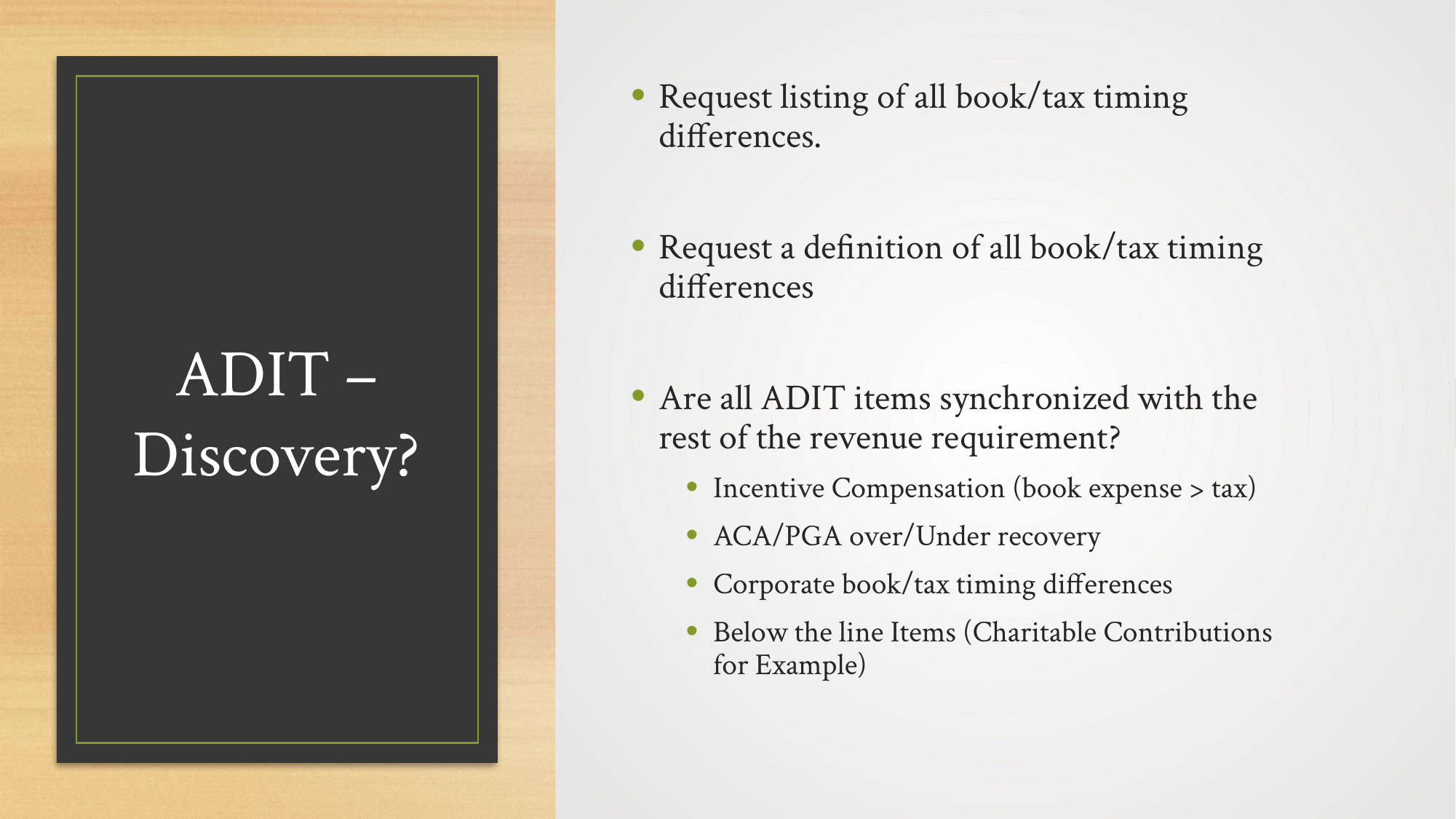

Request listing of all book/tax timing differences.

Request a definition of all book/tax timing differences

Are all ADIT items synchronized with the rest of the revenue requirement?
Incentive Compensation (book expense > tax)
ACA/PGA over/Under recovery
Corporate book/tax timing differences
Below the line Items (Charitable Contributions for Example)

# ADIT – Discovery?
9